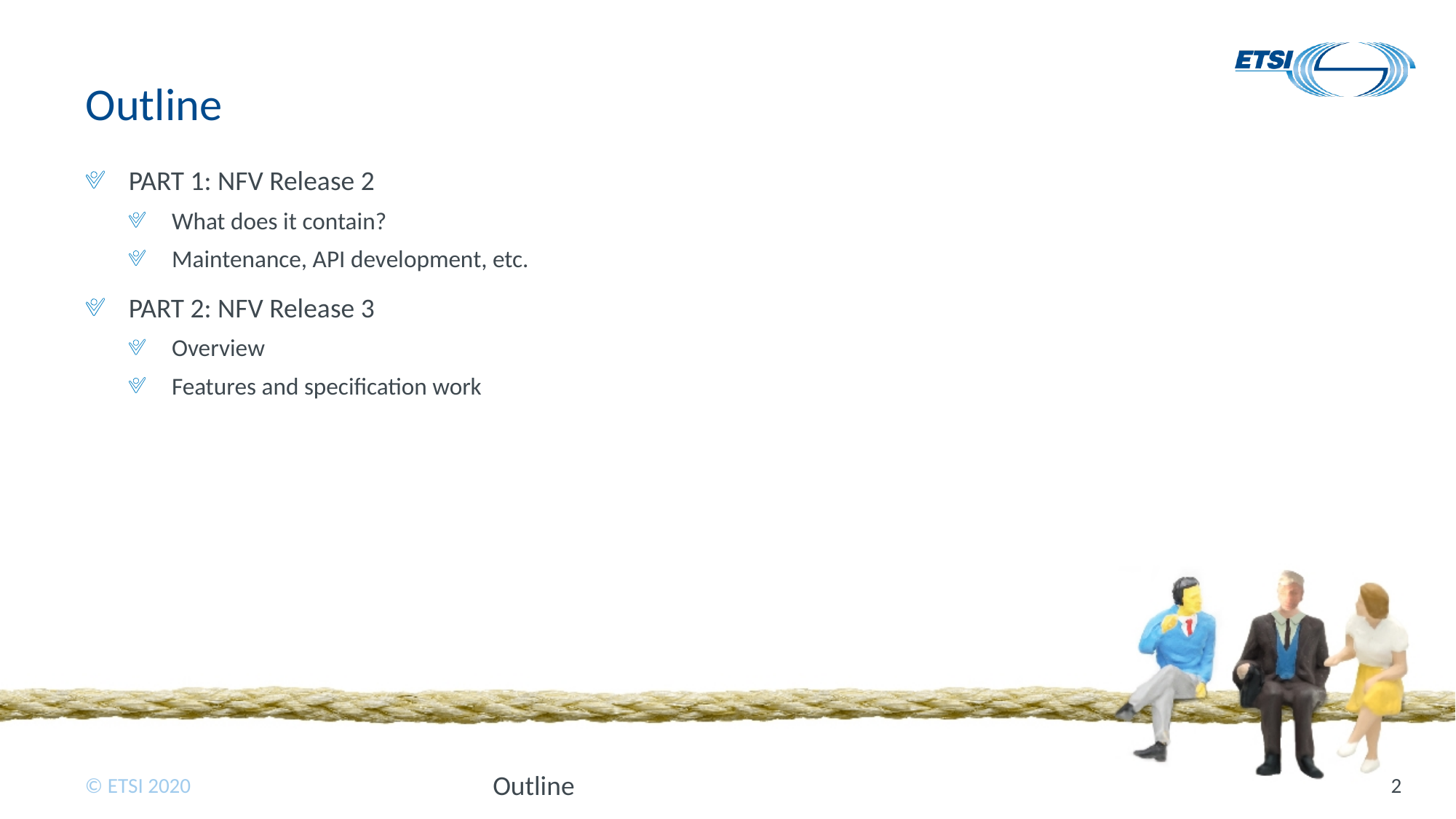

# Outline
PART 1: NFV Release 2
What does it contain?
Maintenance, API development, etc.
PART 2: NFV Release 3
Overview
Features and specification work

Outline